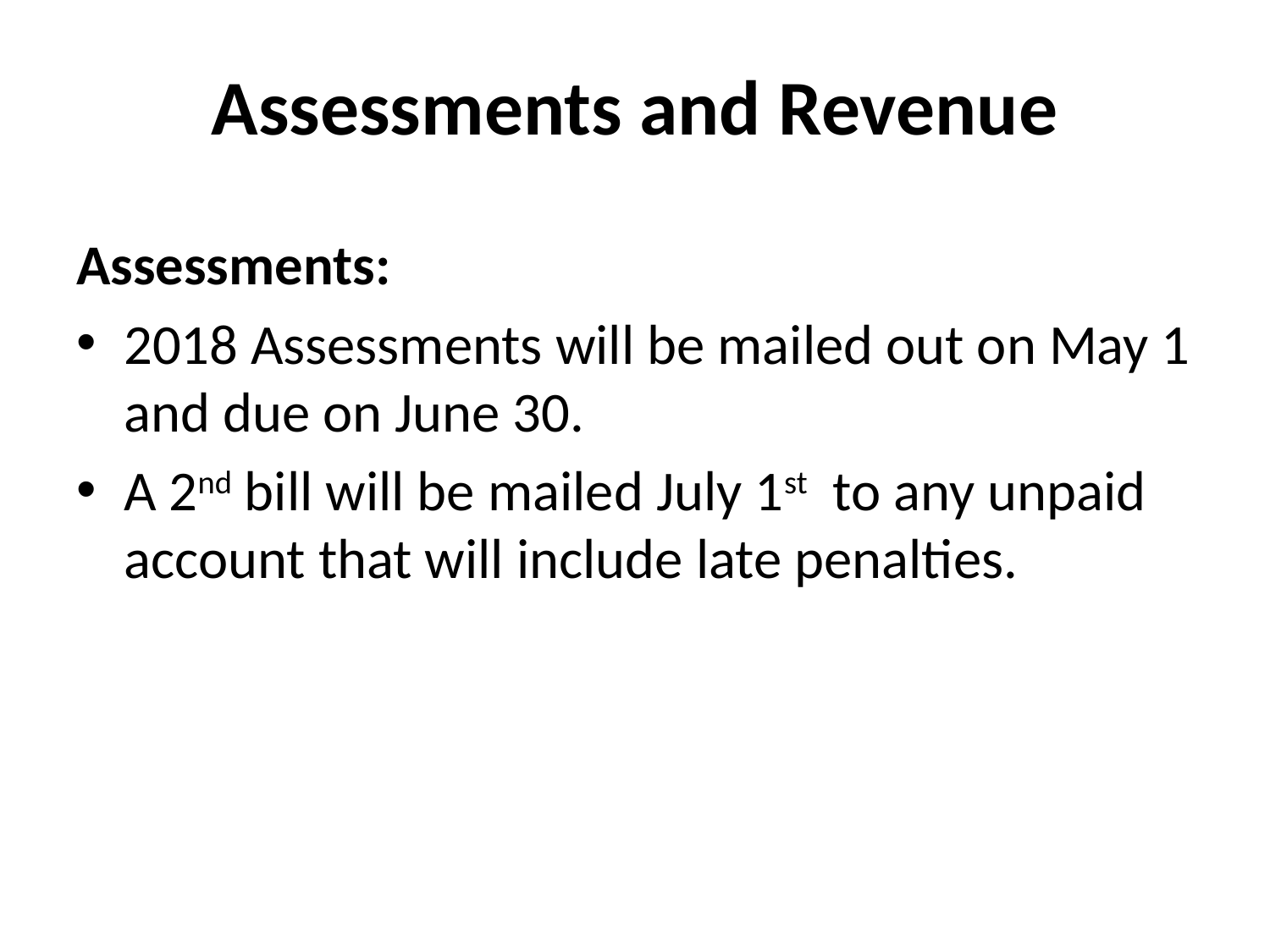

# Assessments and Revenue
Assessments:
2018 Assessments will be mailed out on May 1 and due on June 30.
A 2nd bill will be mailed July 1st  to any unpaid account that will include late penalties.